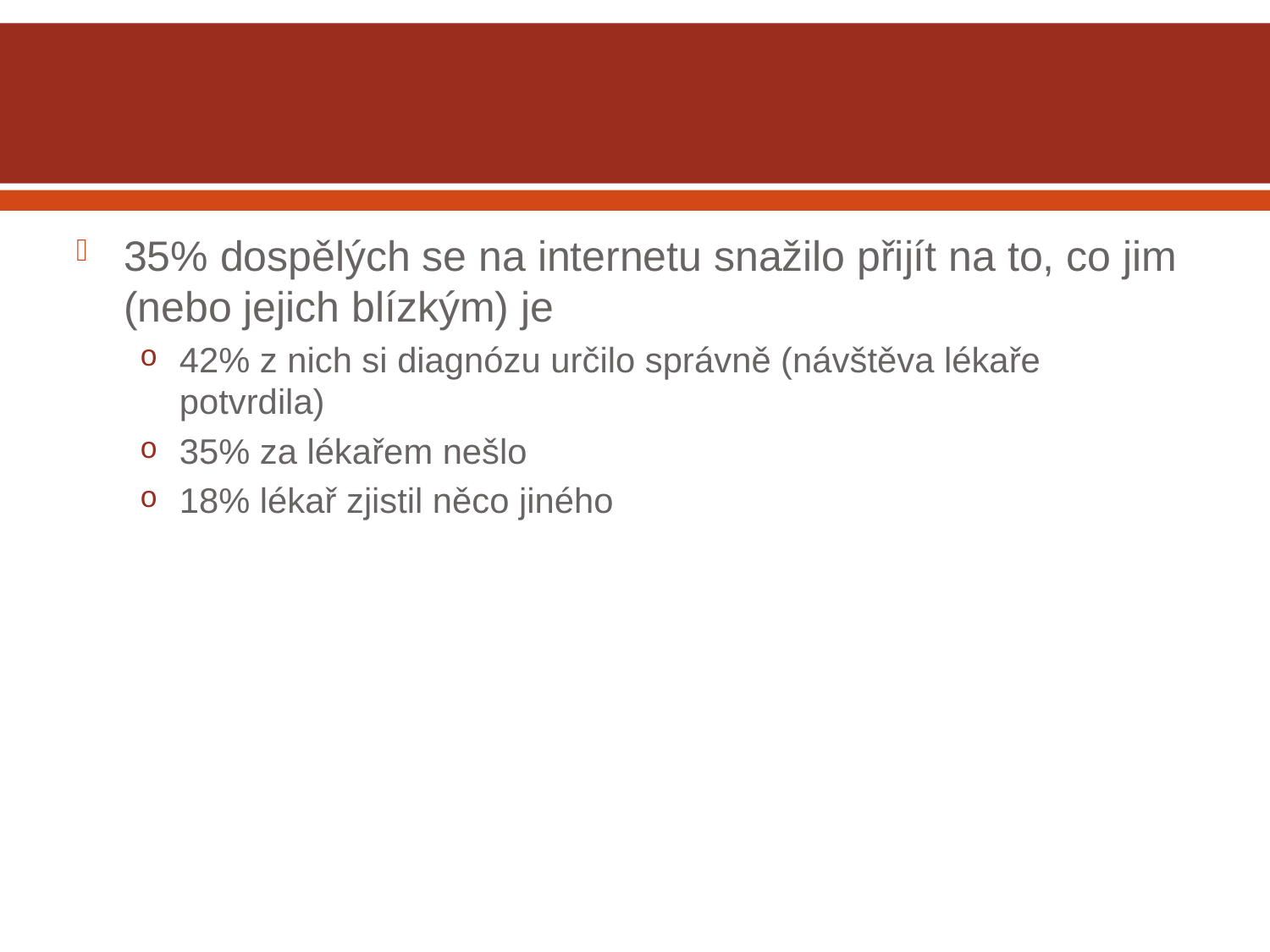

#
35% dospělých se na internetu snažilo přijít na to, co jim (nebo jejich blízkým) je
42% z nich si diagnózu určilo správně (návštěva lékaře potvrdila)
35% za lékařem nešlo
18% lékař zjistil něco jiného